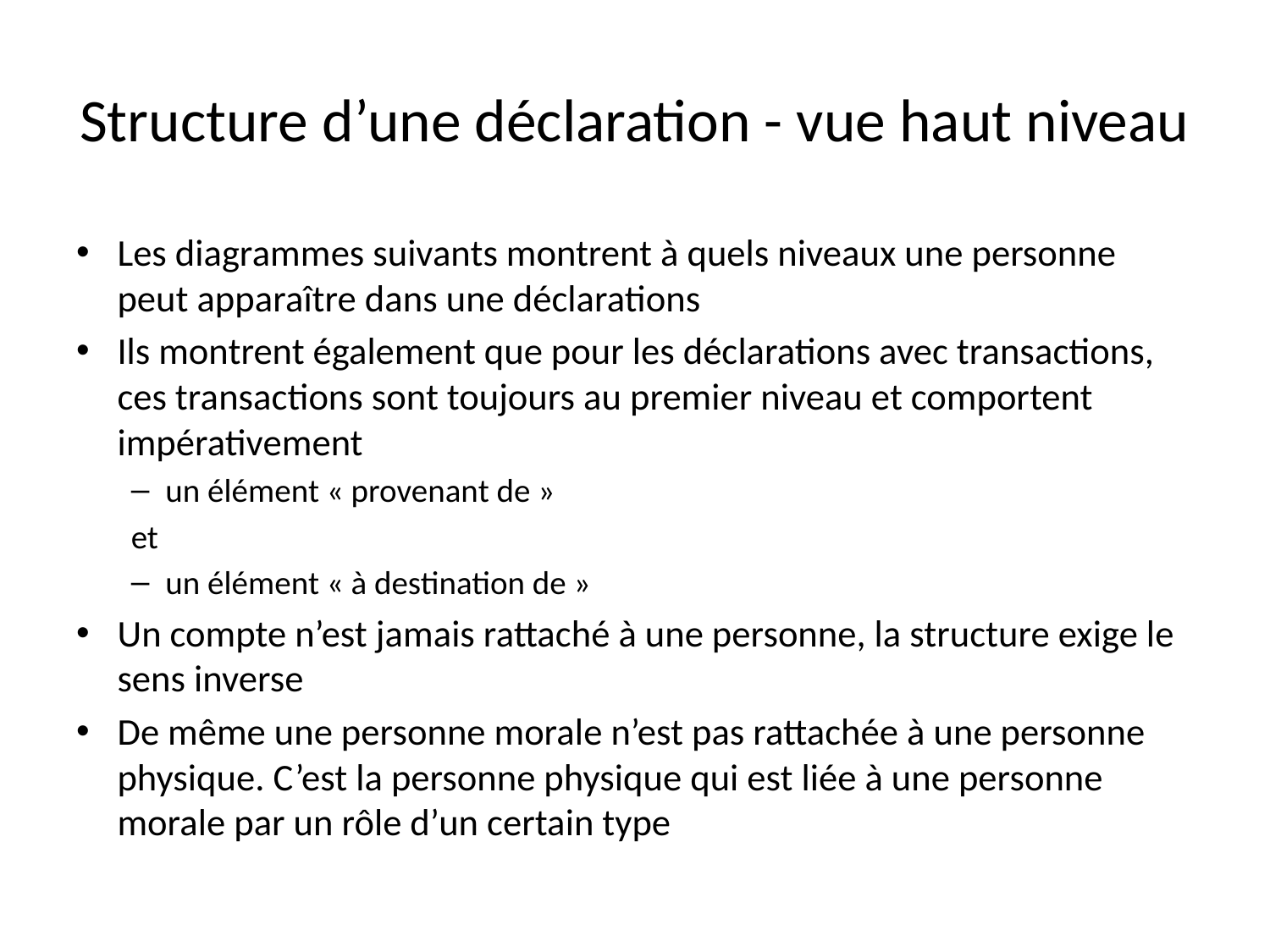

# Structure d’une déclaration - vue haut niveau
Les diagrammes suivants montrent à quels niveaux une personne peut apparaître dans une déclarations
Ils montrent également que pour les déclarations avec transactions, ces transactions sont toujours au premier niveau et comportent impérativement
un élément « provenant de »
et
un élément « à destination de »
Un compte n’est jamais rattaché à une personne, la structure exige le sens inverse
De même une personne morale n’est pas rattachée à une personne physique. C’est la personne physique qui est liée à une personne morale par un rôle d’un certain type